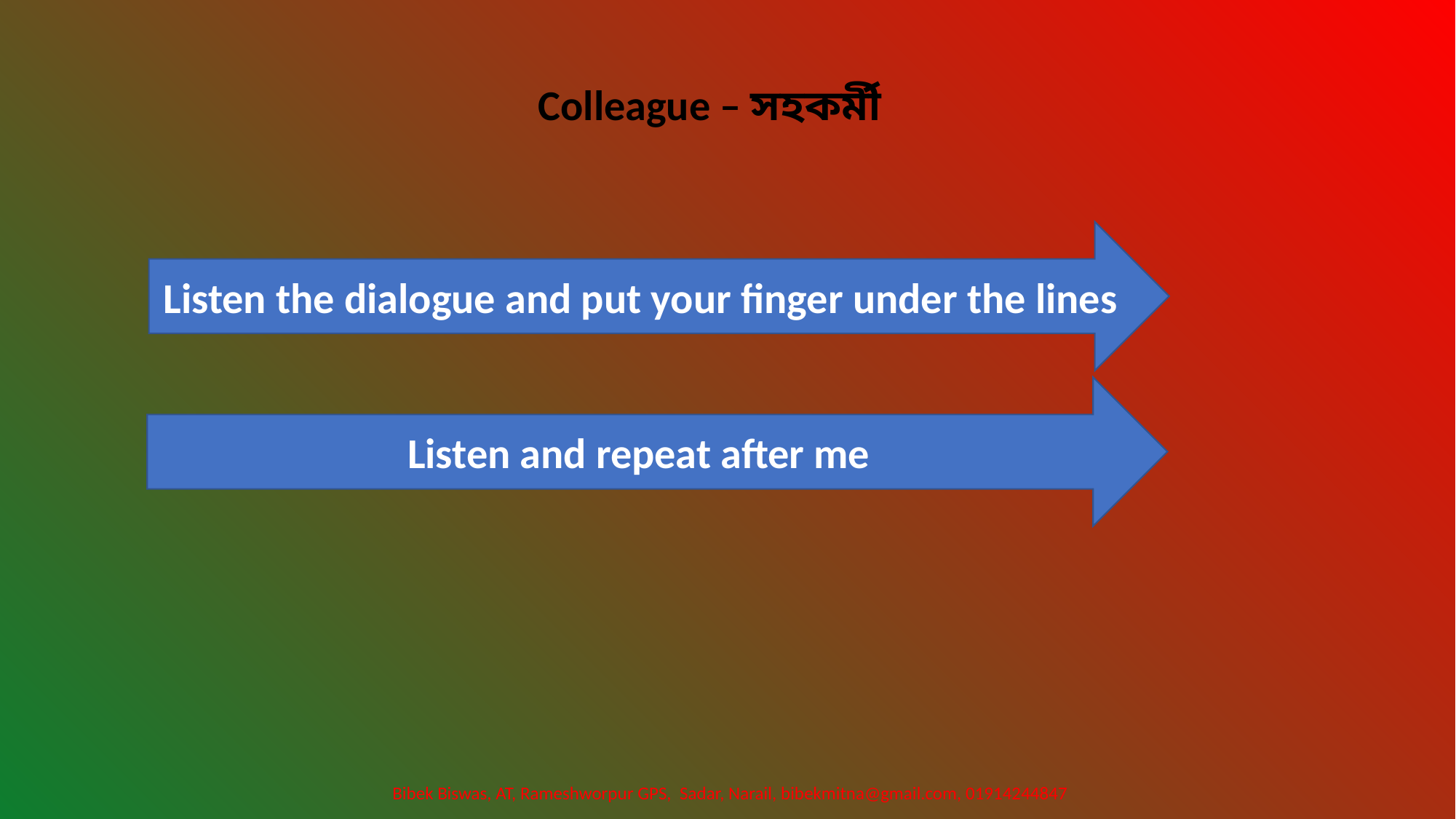

Colleague – সহকর্মী
Listen the dialogue and put your finger under the lines
Listen and repeat after me